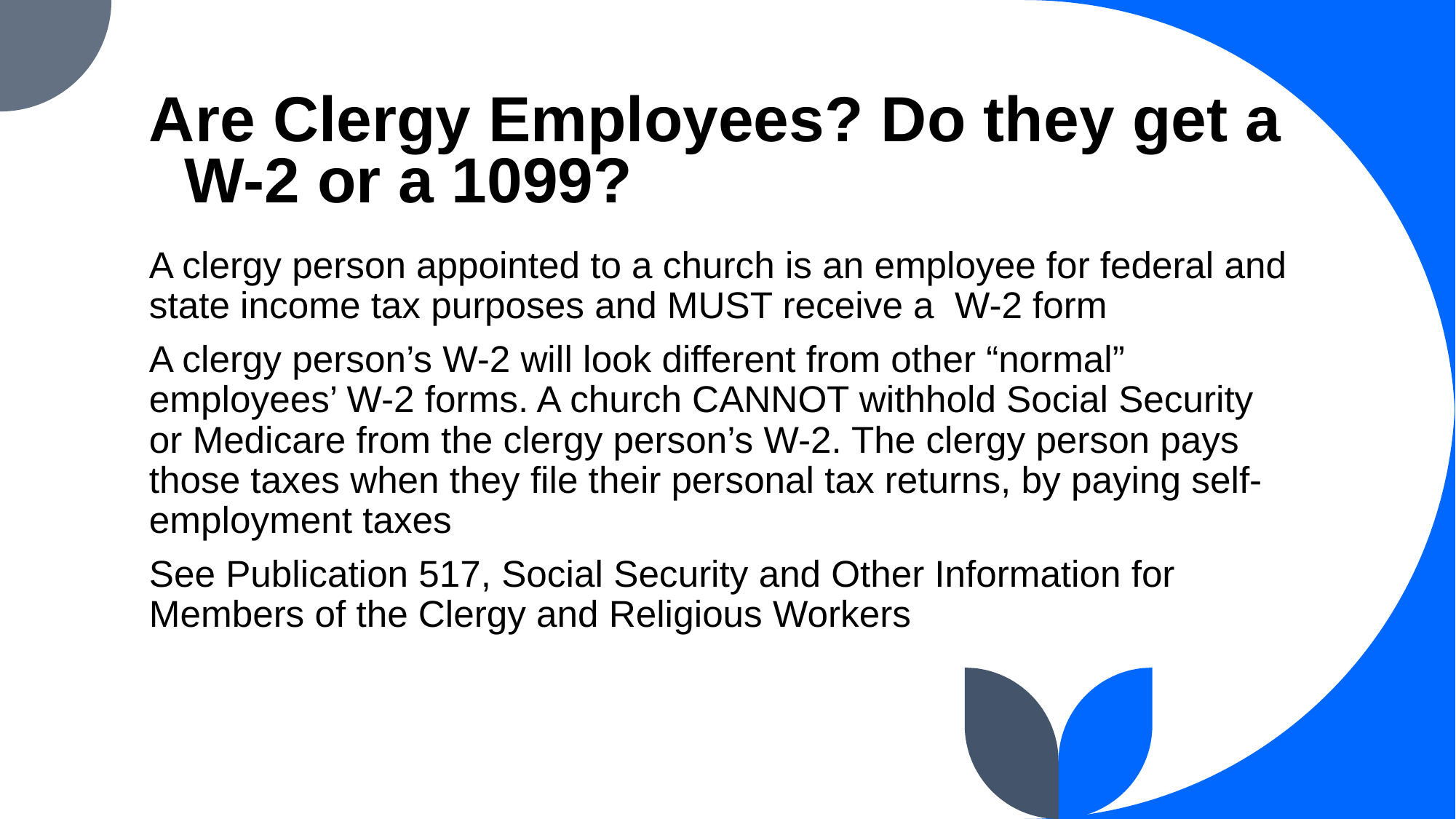

# Are Clergy Employees? Do they get a   W-2 or a 1099?
A clergy person appointed to a church is an employee for federal and state income tax purposes and MUST receive a  W-2 form
A clergy person’s W-2 will look different from other “normal” employees’ W-2 forms. A church CANNOT withhold Social Security or Medicare from the clergy person’s W-2. The clergy person pays those taxes when they file their personal tax returns, by paying self-employment taxes
See Publication 517, Social Security and Other Information for Members of the Clergy and Religious Workers